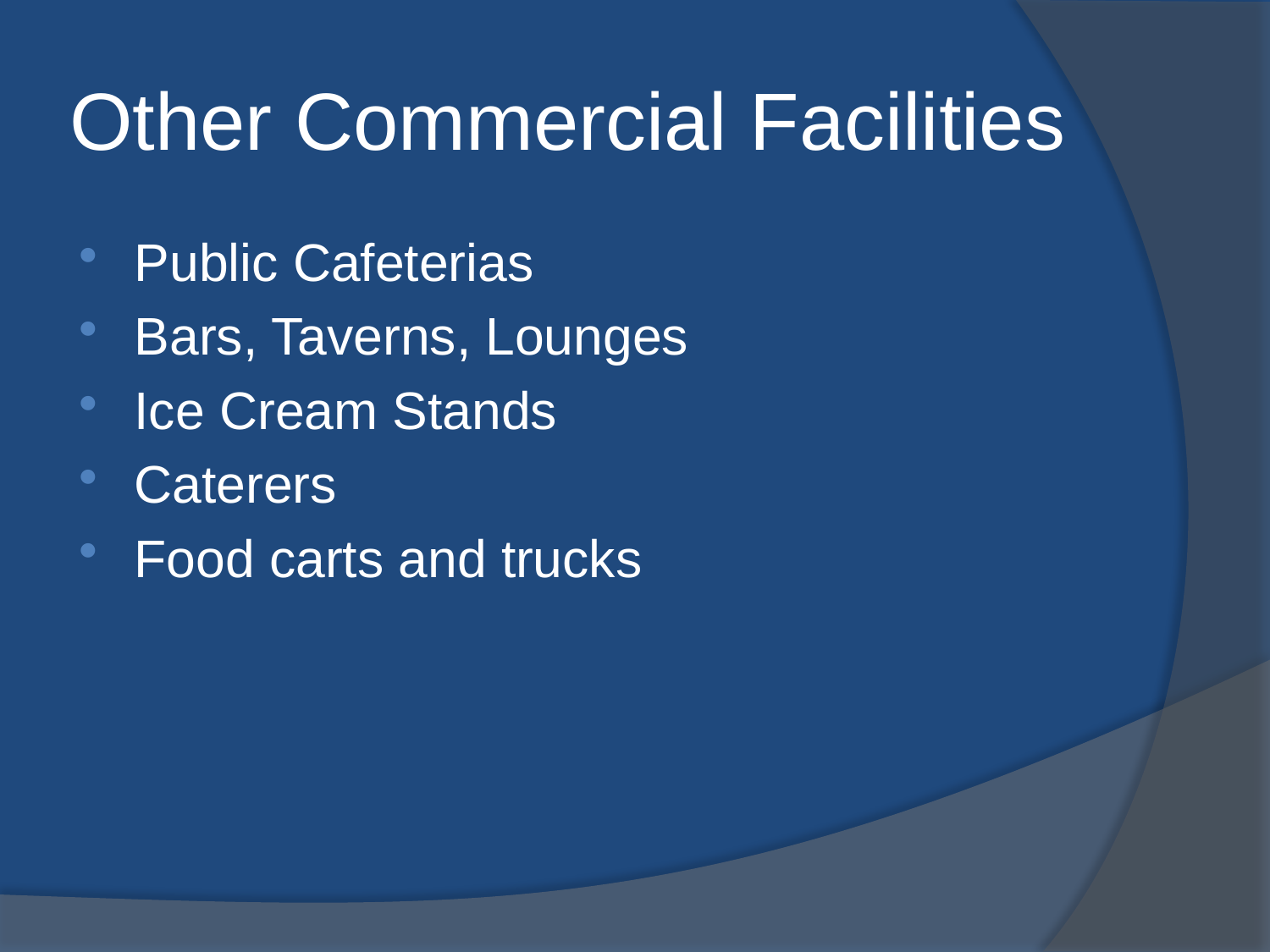

# Other Commercial Facilities
Public Cafeterias
Bars, Taverns, Lounges
Ice Cream Stands
Caterers
Food carts and trucks